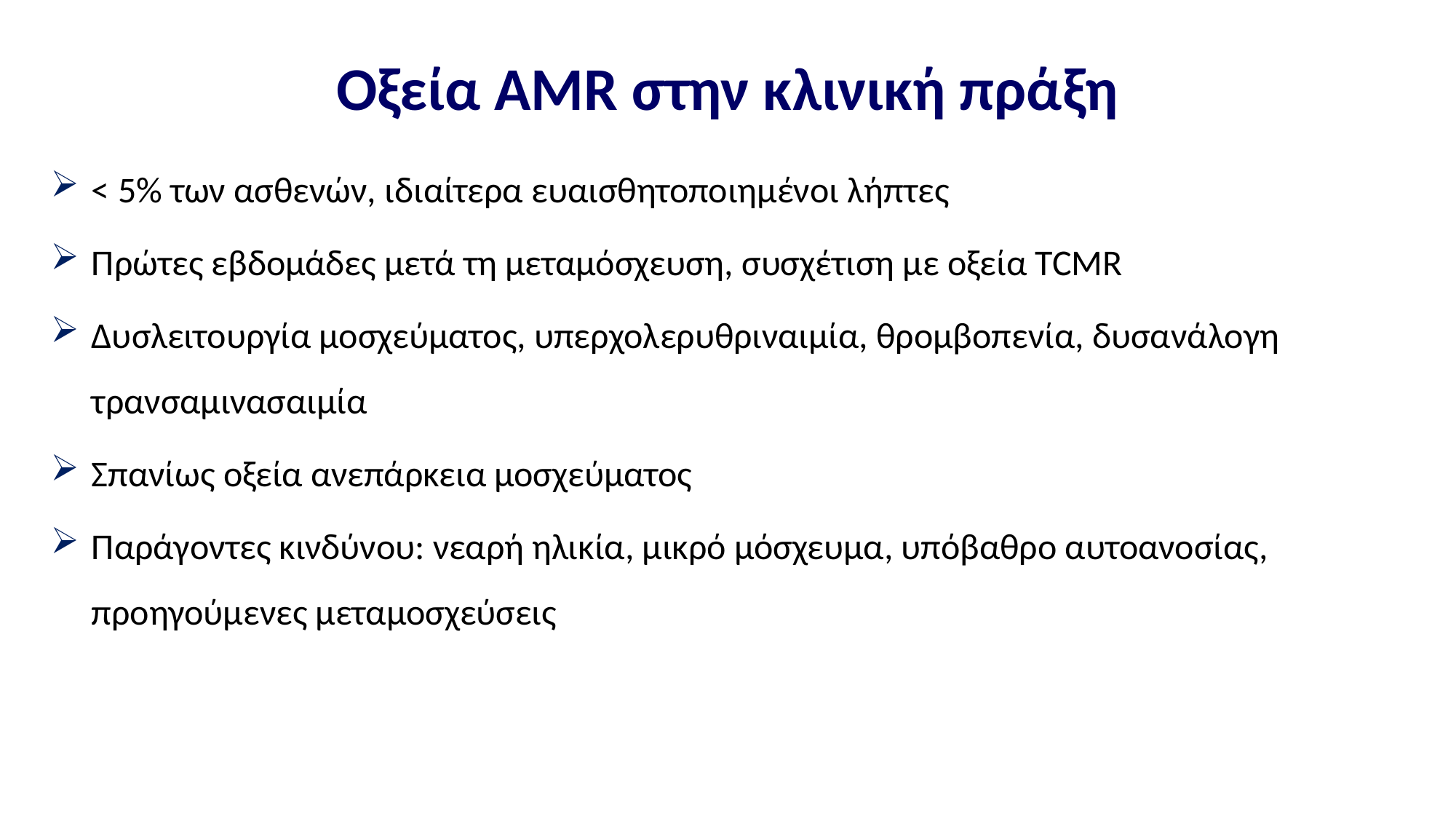

# Οξεία ΑΜR στην κλινική πράξη
< 5% των ασθενών, ιδιαίτερα ευαισθητοποιημένοι λήπτες
Πρώτες εβδομάδες μετά τη μεταμόσχευση, συσχέτιση με οξεία TCMR
Δυσλειτουργία μοσχεύματος, υπερχολερυθριναιμία, θρομβοπενία, δυσανάλογη τρανσαμινασαιμία
Σπανίως οξεία ανεπάρκεια μοσχεύματος
Παράγοντες κινδύνου: νεαρή ηλικία, μικρό μόσχευμα, υπόβαθρο αυτοανοσίας, προηγούμενες μεταμοσχεύσεις